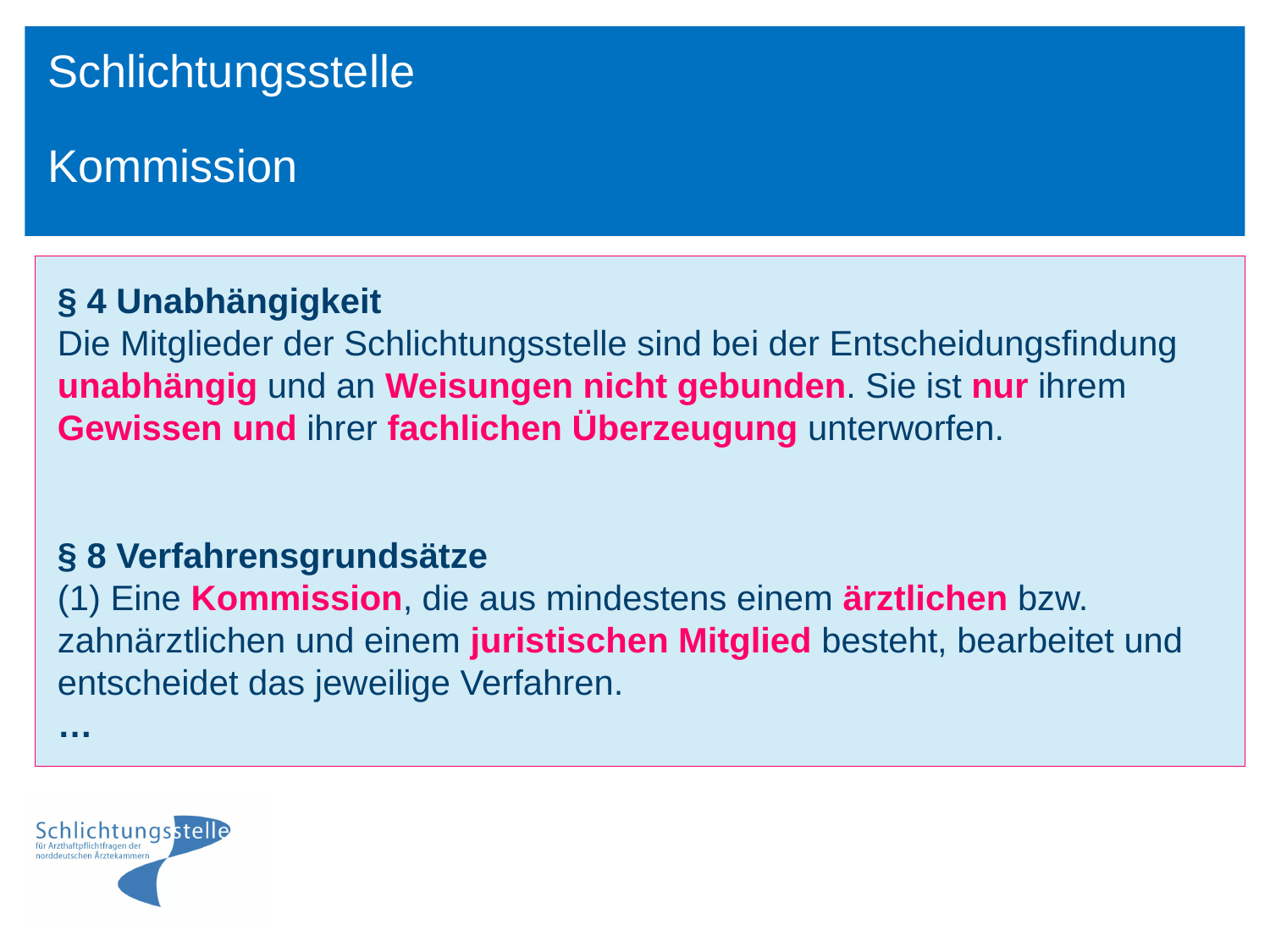

# Schlichtungsstelle Kommission
§ 4 Unabhängigkeit
Die Mitglieder der Schlichtungsstelle sind bei der Entscheidungsfindung unabhängig und an Weisungen nicht gebunden. Sie ist nur ihrem Gewissen und ihrer fachlichen Überzeugung unterworfen.

§ 8 Verfahrensgrundsätze
(1) Eine Kommission, die aus mindestens einem ärztlichen bzw. zahnärztlichen und einem juristischen Mitglied besteht, bearbeitet und entscheidet das jeweilige Verfahren.
…